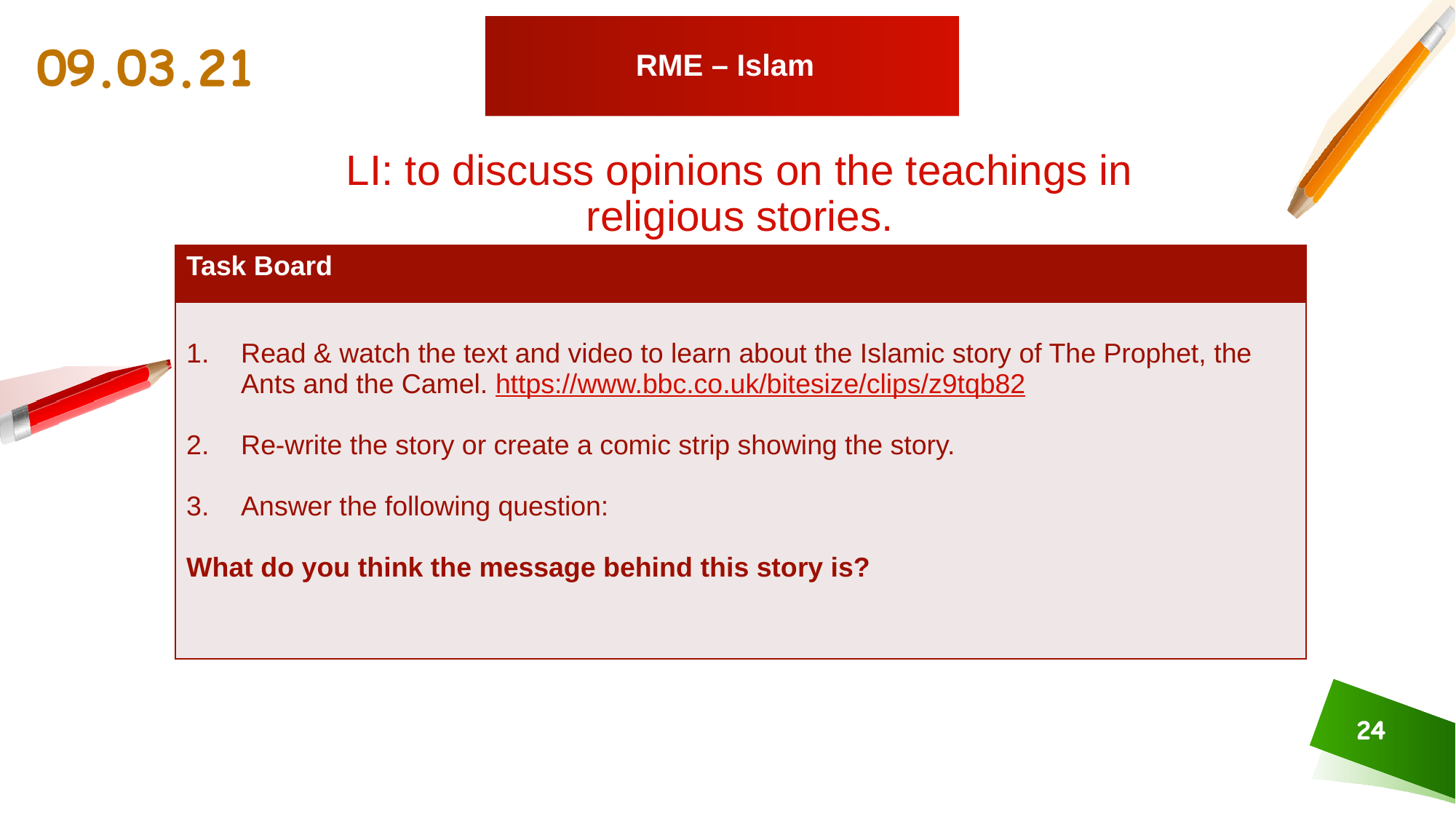

# RME – Islam
09.03.21
LI: to discuss opinions on the teachings in religious stories.
| Task Board |
| --- |
| Read & watch the text and video to learn about the Islamic story of The Prophet, the Ants and the Camel. https://www.bbc.co.uk/bitesize/clips/z9tqb82 Re-write the story or create a comic strip showing the story. Answer the following question: What do you think the message behind this story is? |
24